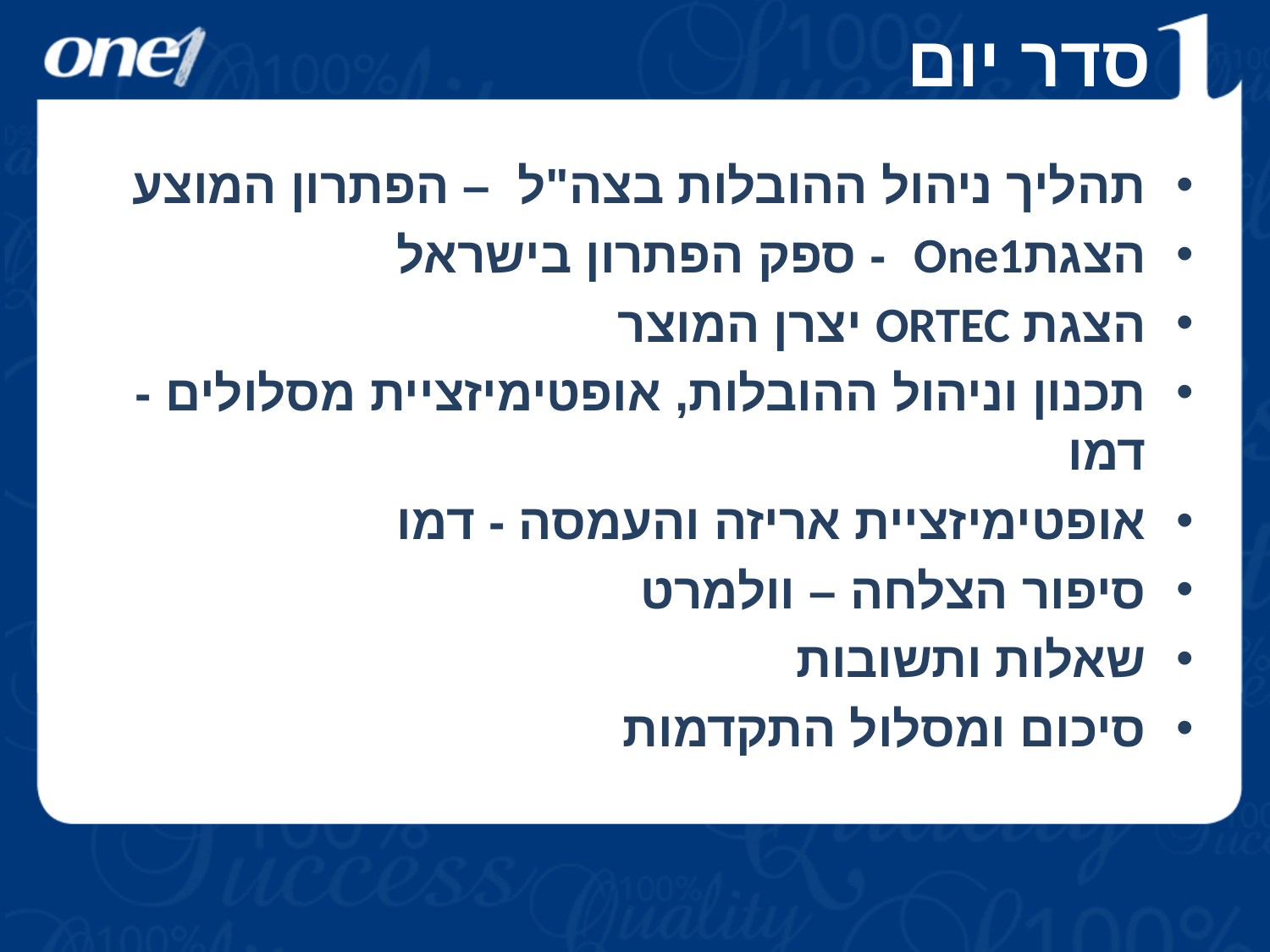

# סדר יום
תהליך ניהול ההובלות בצה"ל  – הפתרון המוצע
הצגתOne1  - ספק הפתרון בישראל
הצגת ORTEC יצרן המוצר
תכנון וניהול ההובלות, אופטימיזציית מסלולים - דמו
אופטימיזציית אריזה והעמסה - דמו
סיפור הצלחה – וולמרט
שאלות ותשובות
סיכום ומסלול התקדמות